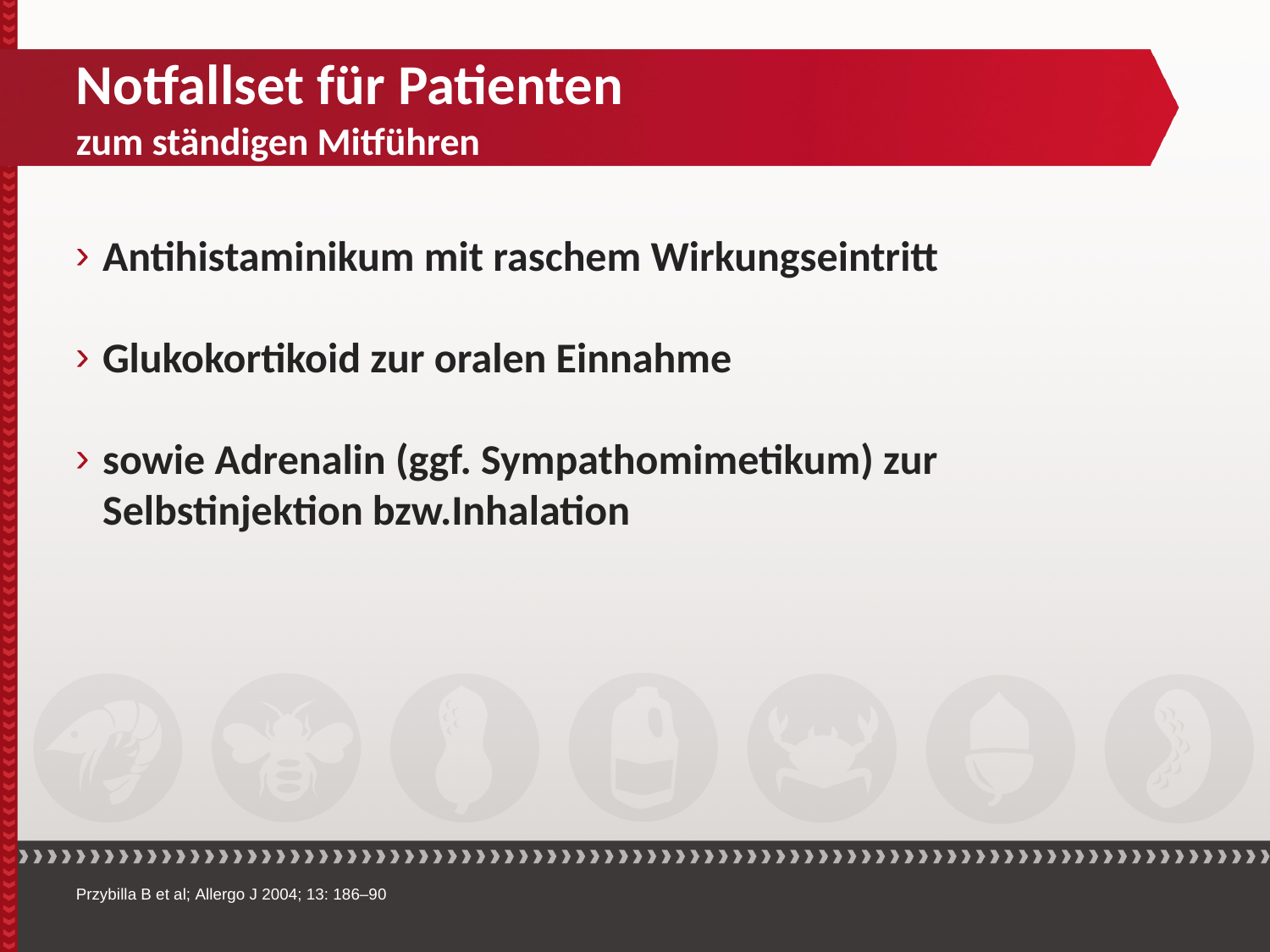

Notfallset für Patienten
zum ständigen Mitführen
Antihistaminikum mit raschem Wirkungseintritt

Glukokortikoid zur oralen Einnahme

sowie Adrenalin (ggf. Sympathomimetikum) zur Selbstinjektion bzw.Inhalation
Przybilla B et al; Allergo J 2004; 13: 186–90